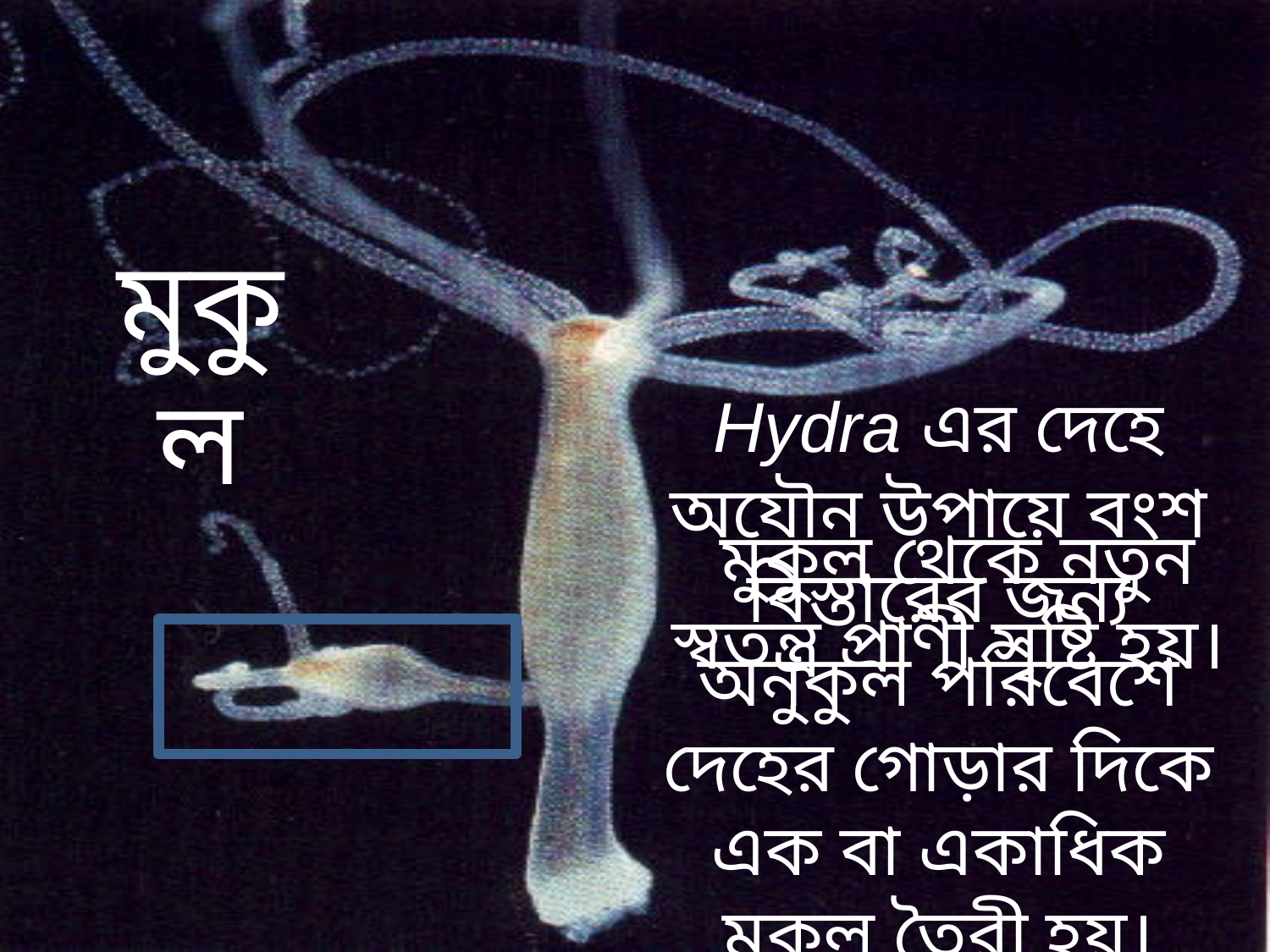

মুকুল
Hydra এর দেহে অযৌন উপায়ে বংশ বিস্তারের জন্য অনুকুল পরিবেশে দেহের গোড়ার দিকে এক বা একাধিক মুকুল তৈরী হয়।
মুকুল থেকে নতুন স্বতন্ত্র প্রাণী সৃষ্টি হয়।